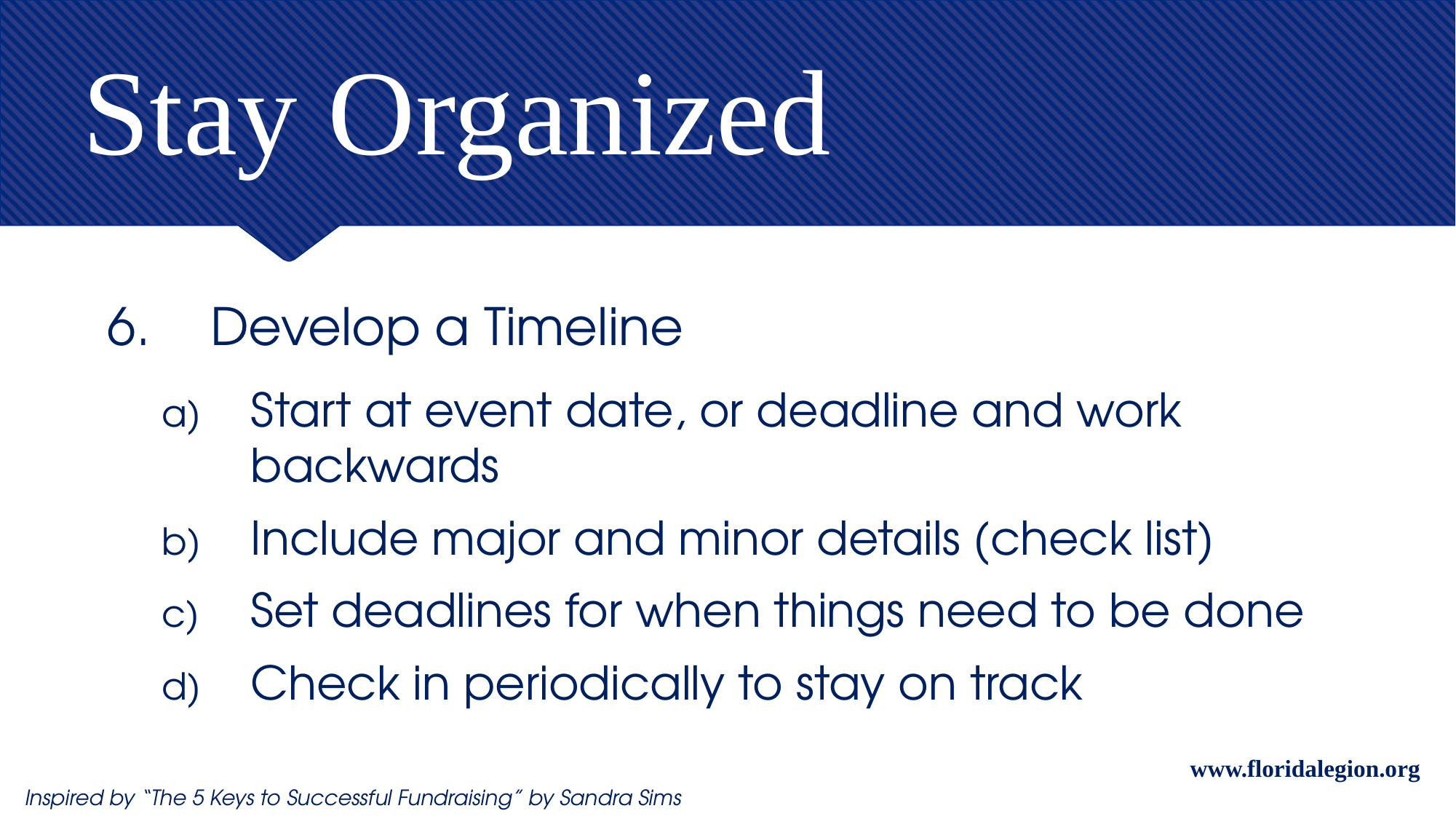

# Stay Organized
 Develop a Timeline
Start at event date, or deadline and work backwards
Include major and minor details (check list)
Set deadlines for when things need to be done
Check in periodically to stay on track
www.floridalegion.org
Inspired by “The 5 Keys to Successful Fundraising” by Sandra Sims